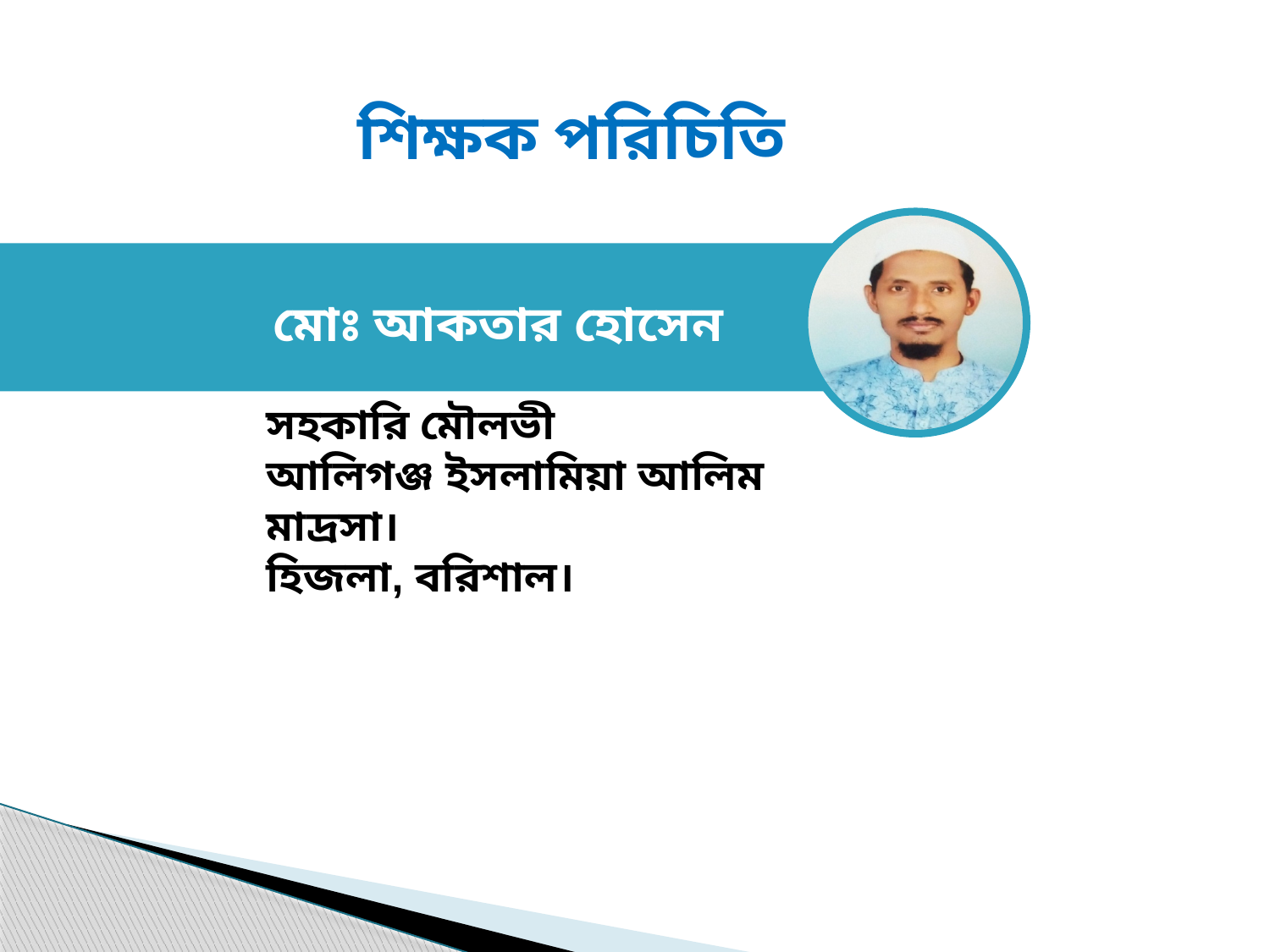

শিক্ষক পরিচিতি

মোঃ আকতার হোসেন
সহকারি মৌলভী
আলিগঞ্জ ইসলামিয়া আলিম মাদ্রসা।
হিজলা, বরিশাল।